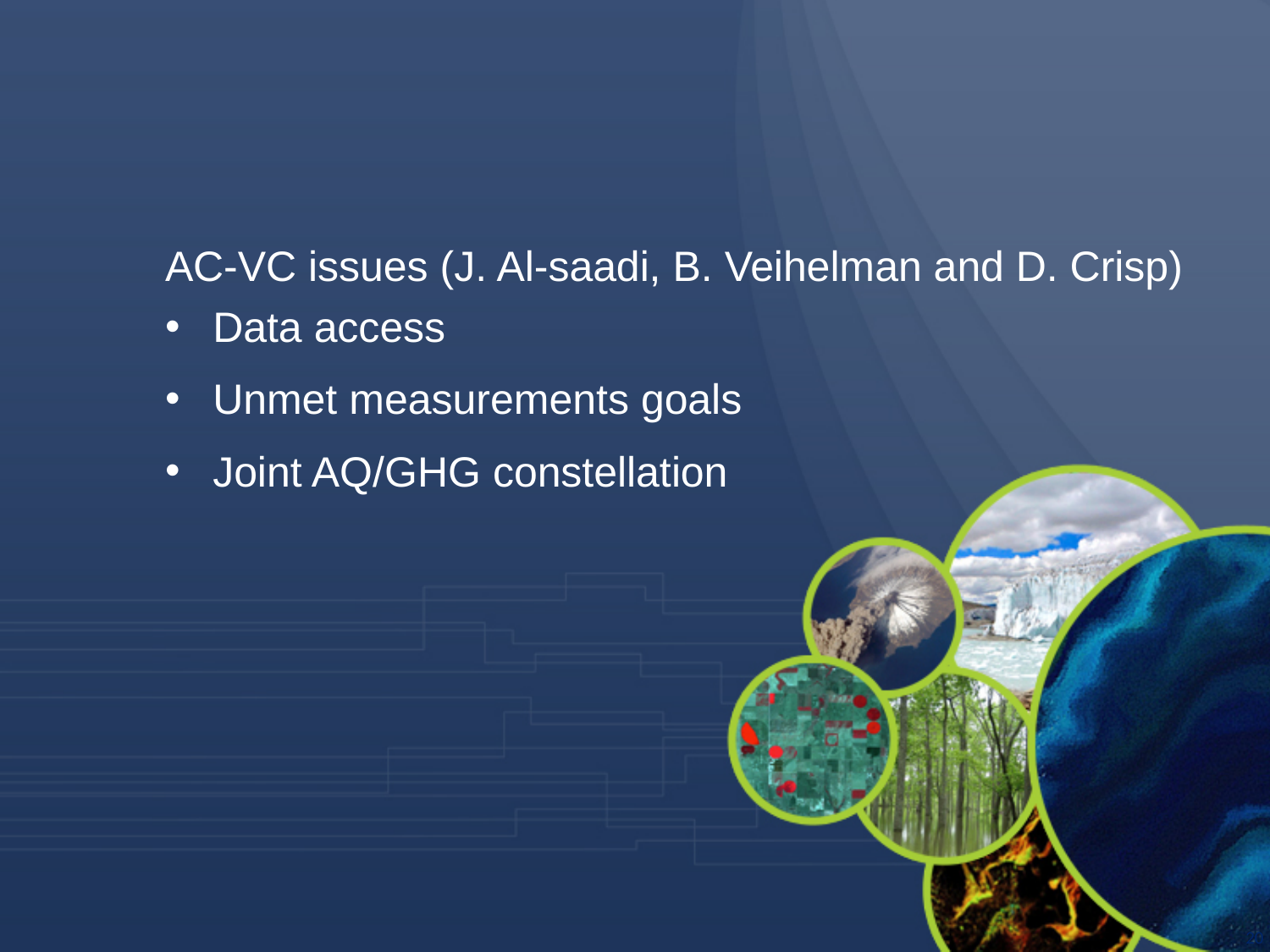

AC-VC issues (J. Al-saadi, B. Veihelman and D. Crisp)
Data access
Unmet measurements goals
Joint AQ/GHG constellation
20